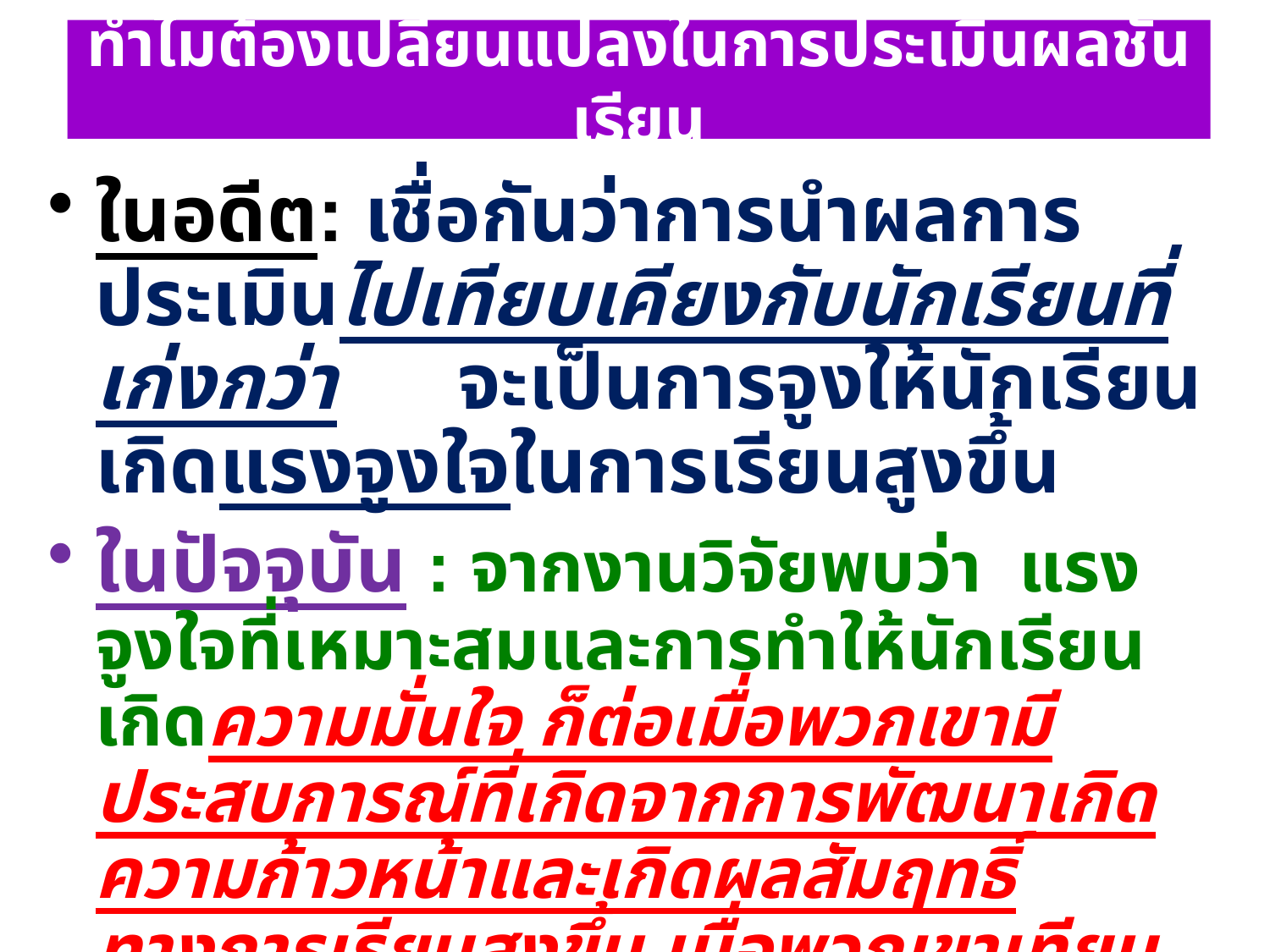

# ทำไมต้องเปลี่ยนแปลงในการประเมินผลชั้นเรียน
ในอดีต: เชื่อกันว่าการนำผลการประเมินไปเทียบเคียงกับนักเรียนที่เก่งกว่า      จะเป็นการจูงให้นักเรียนเกิดแรงจูงใจในการเรียนสูงขึ้น
ในปัจจุบัน : จากงานวิจัยพบว่า  แรงจูงใจที่เหมาะสมและการทำให้นักเรียนเกิดความมั่นใจ ก็ต่อเมื่อพวกเขามีประสบการณ์ที่เกิดจากการพัฒนาเกิดความก้าวหน้าและเกิดผลสัมฤทธิ์ทางการเรียนสูงขึ้น เมื่อพวกเขาเทียบกับตัวเขาเองมิใช่นำไปเทียบเคียงกับบุคคลที่มีความสามารถสูงกว่า         			                            (Stiggins 2001)